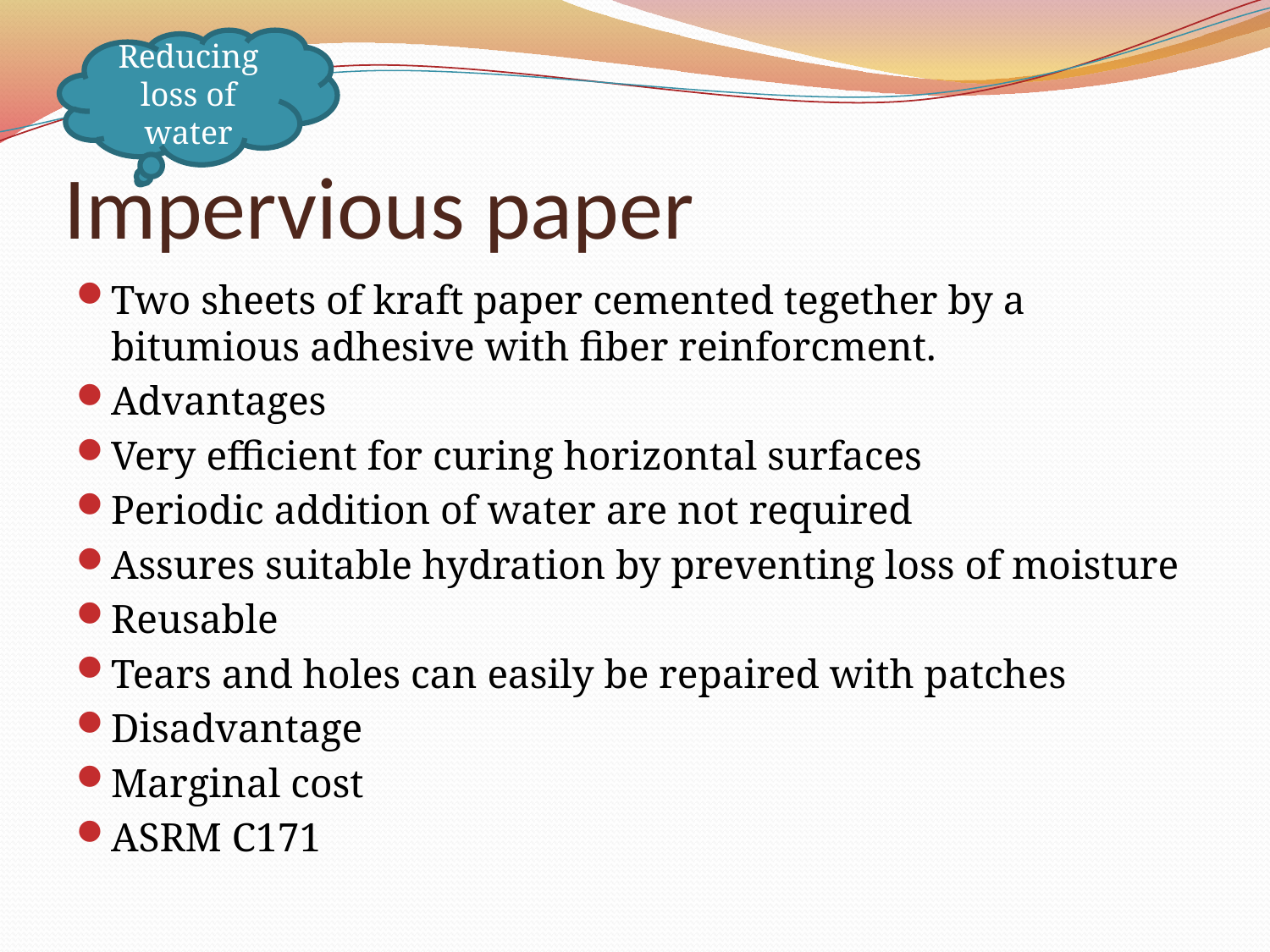

Reducing loss of water
# Impervious paper
Two sheets of kraft paper cemented tegether by a bitumious adhesive with fiber reinforcment.
Advantages
Very efficient for curing horizontal surfaces
Periodic addition of water are not required
Assures suitable hydration by preventing loss of moisture
Reusable
Tears and holes can easily be repaired with patches
Disadvantage
Marginal cost
ASRM C171